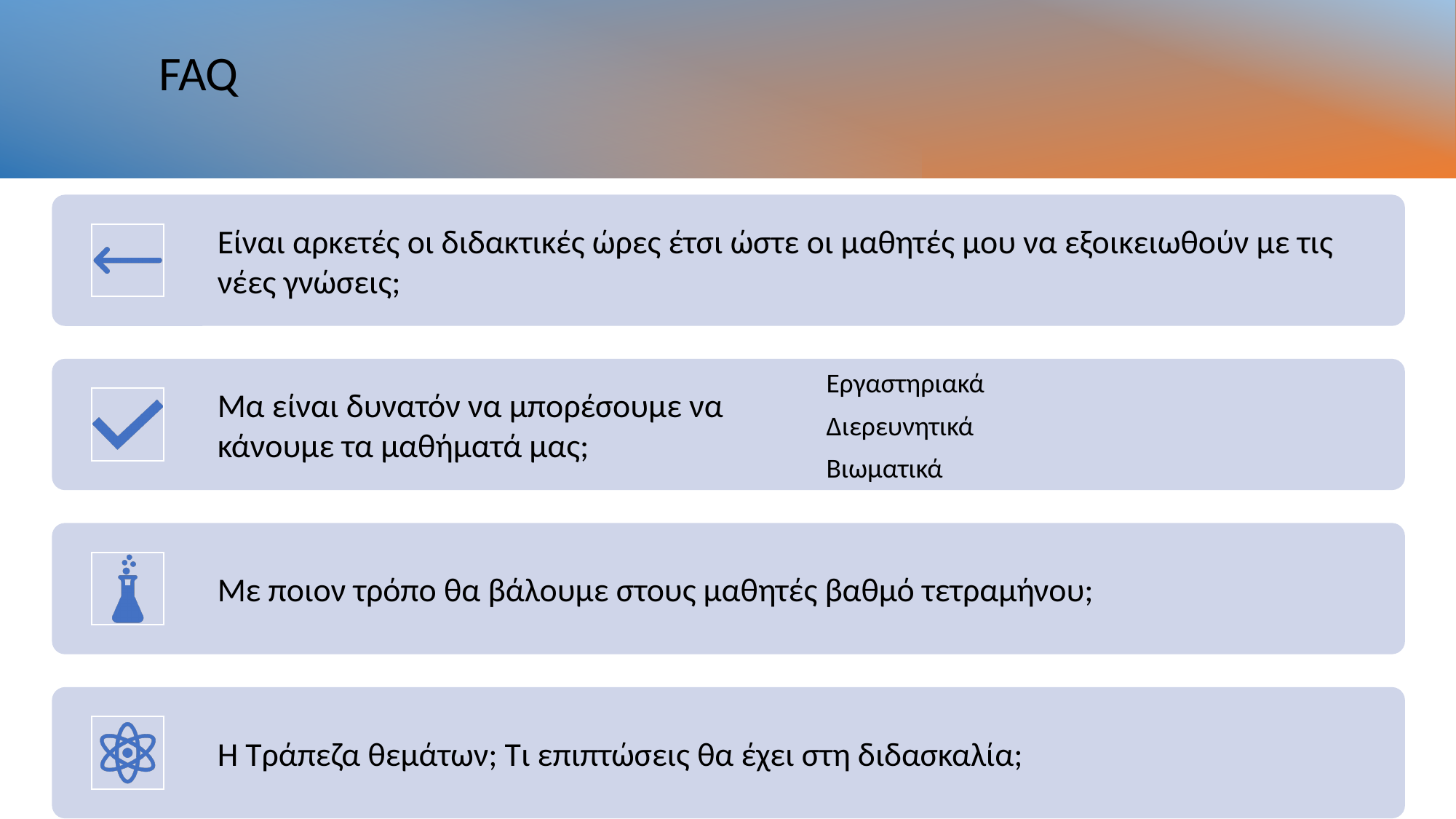

FAQ
Είναι αρκετές οι διδακτικές ώρες έτσι ώστε οι μαθητές μου να εξοικειωθούν με τις νέες γνώσεις;
Μα είναι δυνατόν να μπορέσουμε να κάνουμε τα μαθήματά μας;
Εργαστηριακά
Διερευνητικά
Βιωματικά
Με ποιον τρόπο θα βάλουμε στους μαθητές βαθμό τετραμήνου;
Η Τράπεζα θεμάτων; Τι επιπτώσεις θα έχει στη διδασκαλία;